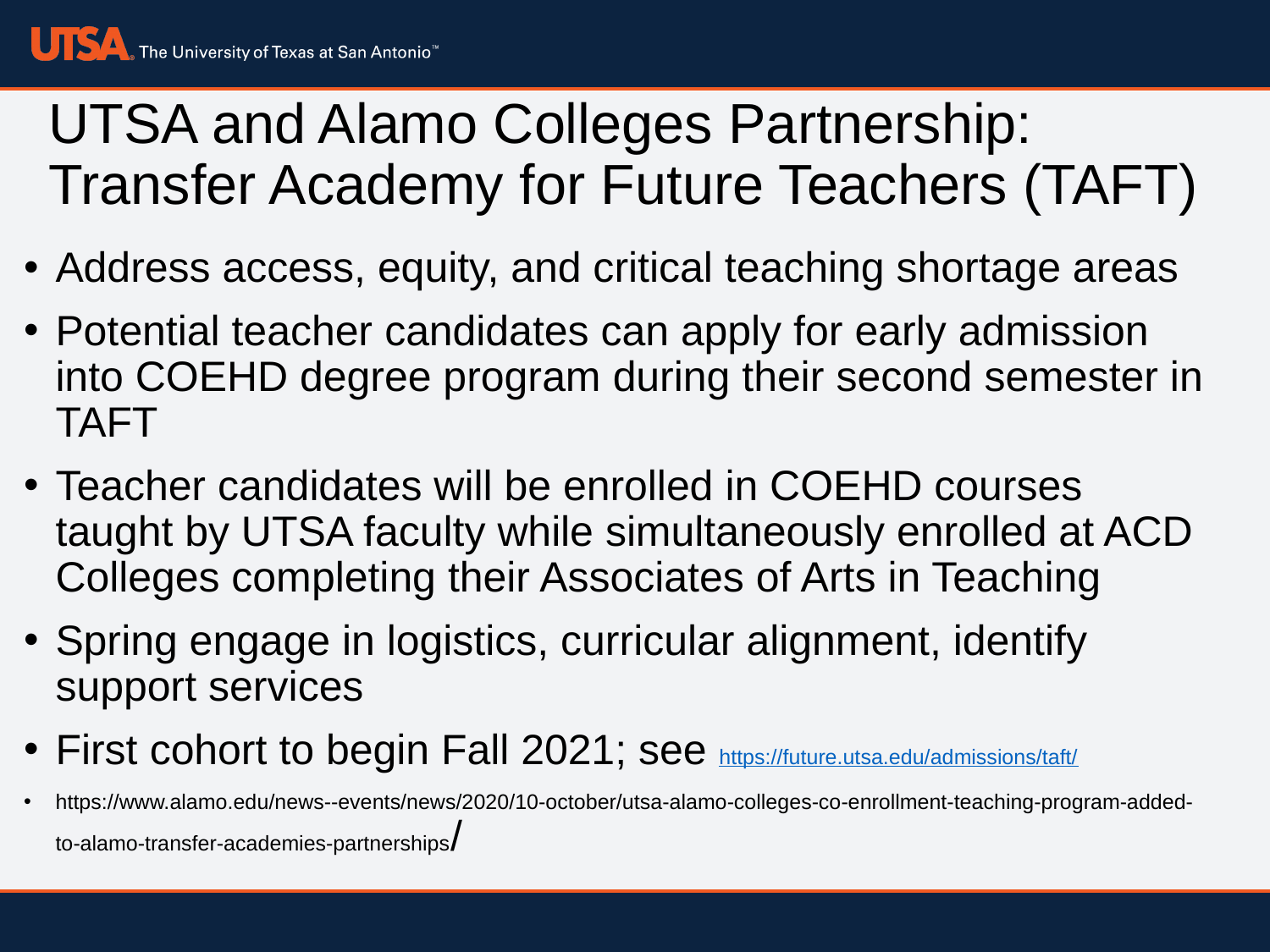

# UTSA and Alamo Colleges Partnership: Transfer Academy for Future Teachers (TAFT)
Address access, equity, and critical teaching shortage areas
Potential teacher candidates can apply for early admission into COEHD degree program during their second semester in TAFT
Teacher candidates will be enrolled in COEHD courses taught by UTSA faculty while simultaneously enrolled at ACD Colleges completing their Associates of Arts in Teaching
Spring engage in logistics, curricular alignment, identify support services
First cohort to begin Fall 2021; see https://future.utsa.edu/admissions/taft/
https://www.alamo.edu/news--events/news/2020/10-october/utsa-alamo-colleges-co-enrollment-teaching-program-added-to-alamo-transfer-academies-partnerships/